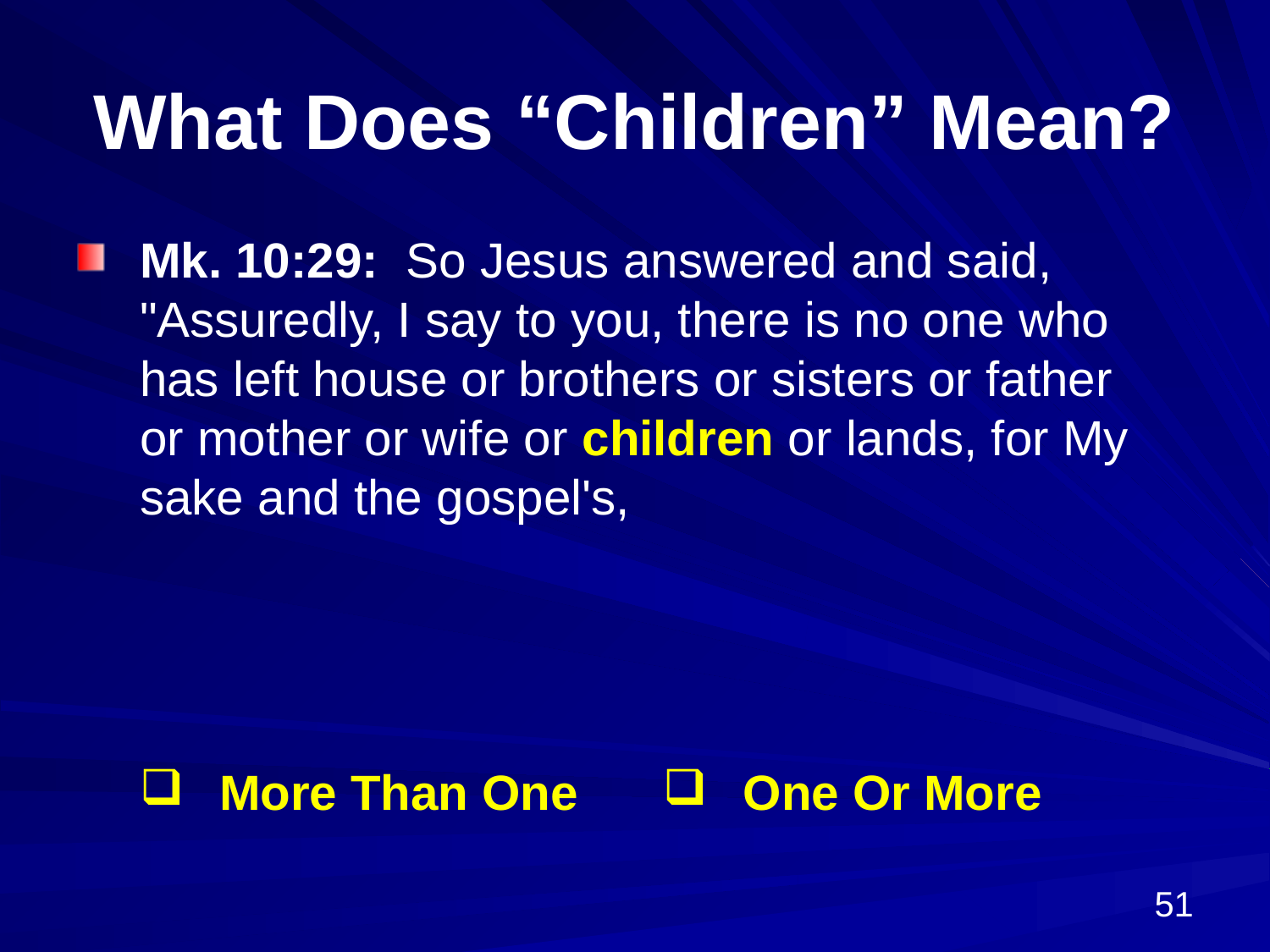

# What Does “Children” Mean?
Mk. 10:29:  So Jesus answered and said, "Assuredly, I say to you, there is no one who has left house or brothers or sisters or father or mother or wife or children or lands, for My sake and the gospel's,
| More Than One | One Or More |
| --- | --- |
51